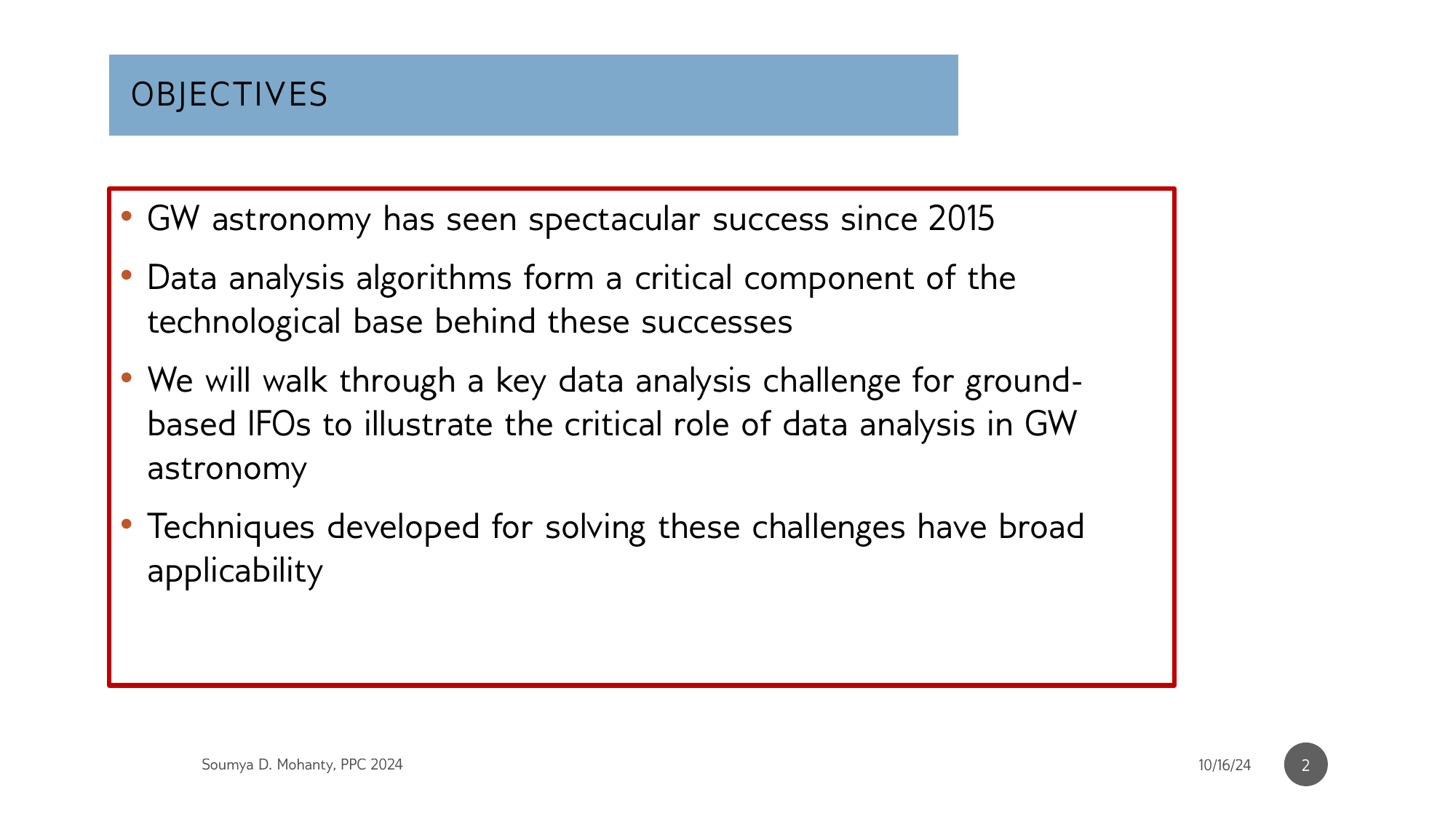

# Objectives
GW astronomy has seen spectacular success since 2015
Data analysis algorithms form a critical component of the technological base behind these successes
We will walk through a key data analysis challenge for ground-based IFOs to illustrate the critical role of data analysis in GW astronomy
Techniques developed for solving these challenges have broad applicability
2
Soumya D. Mohanty, PPC 2024
10/16/24